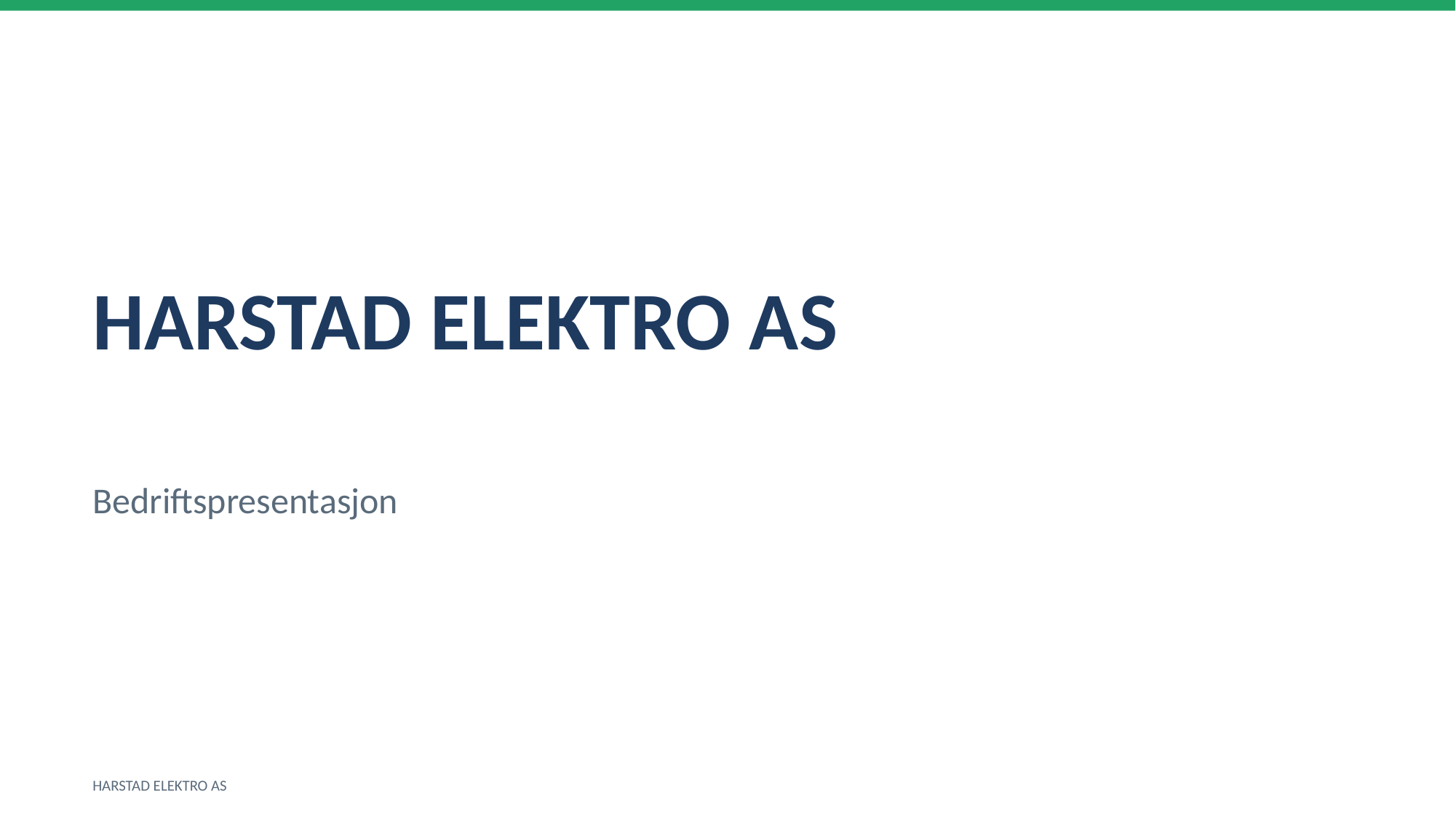

HARSTAD ELEKTRO AS
Bedriftspresentasjon
HARSTAD ELEKTRO AS